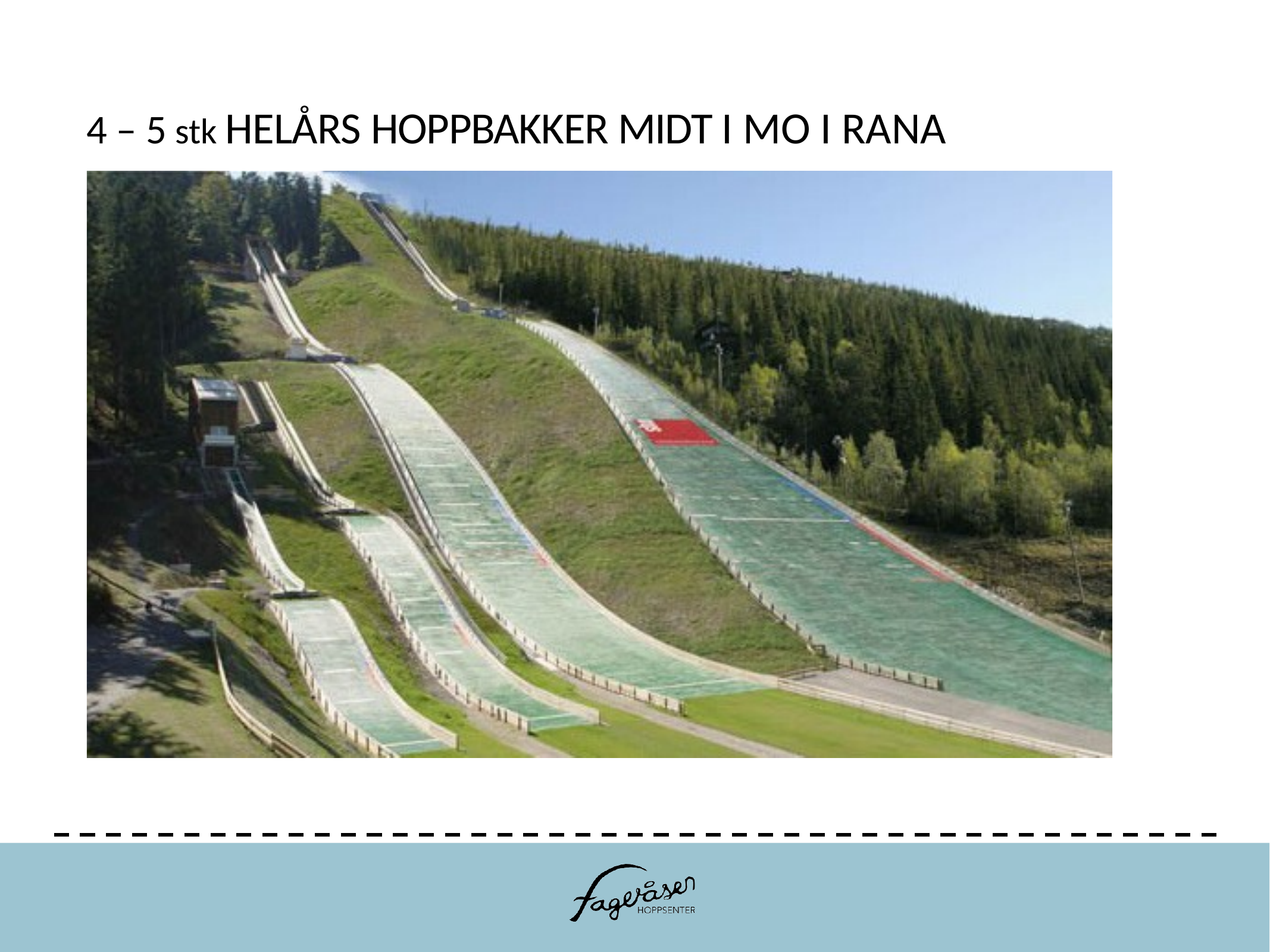

# 4 – 5 stk HELÅRS HOPPBAKKER MIDT I MO I RANA